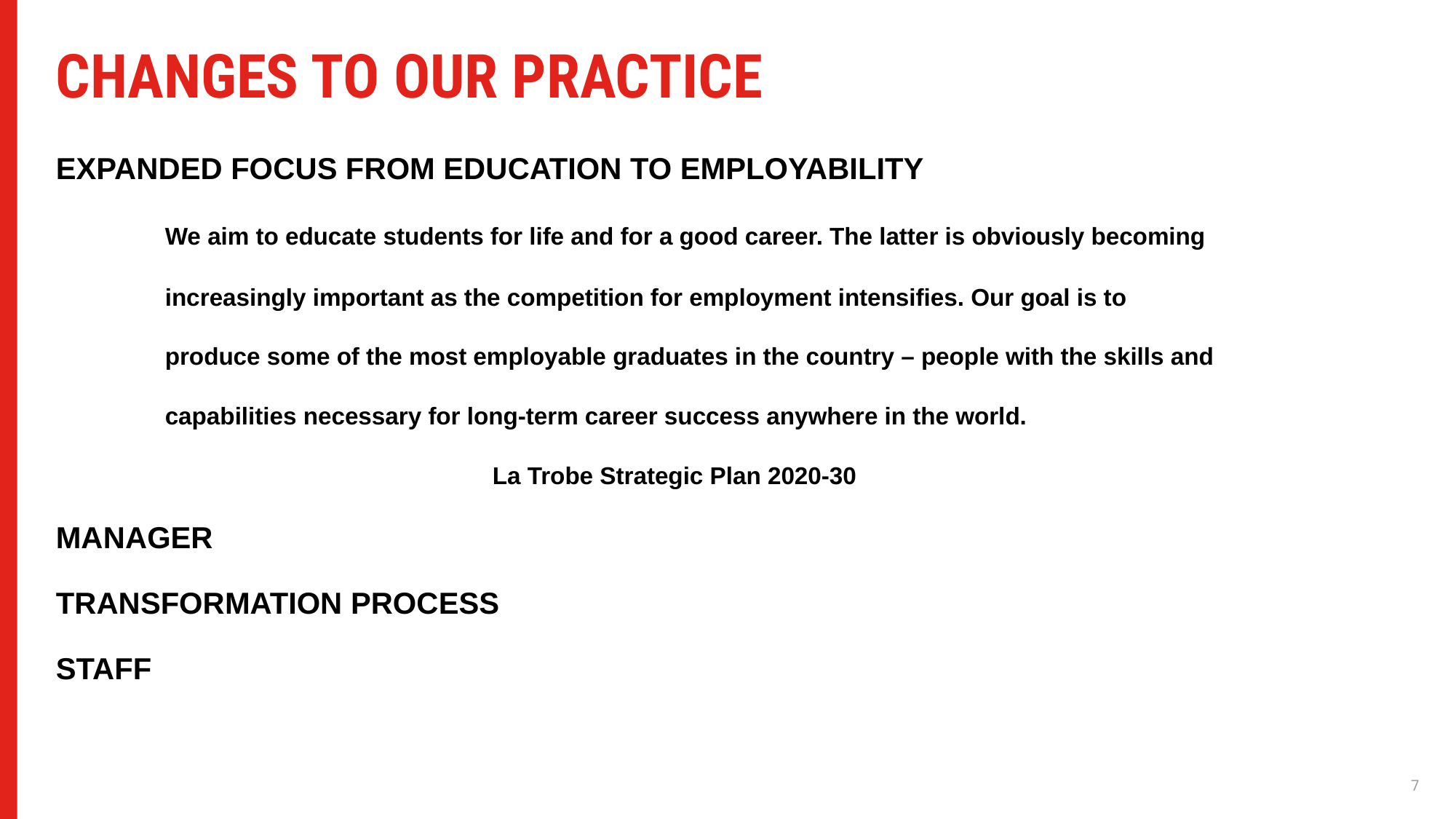

# Changes to our practice
Expanded focus from EDUCATION to EMPLOYABILITY
	We aim to educate students for life and for a good career. The latter is obviously becoming
	increasingly important as the competition for employment intensifies. Our goal is to
	produce some of the most employable graduates in the country – people with the skills and
	capabilities necessary for long-term career success anywhere in the world.
				La Trobe Strategic Plan 2020-30
Manager
Transformation process
Staff

7